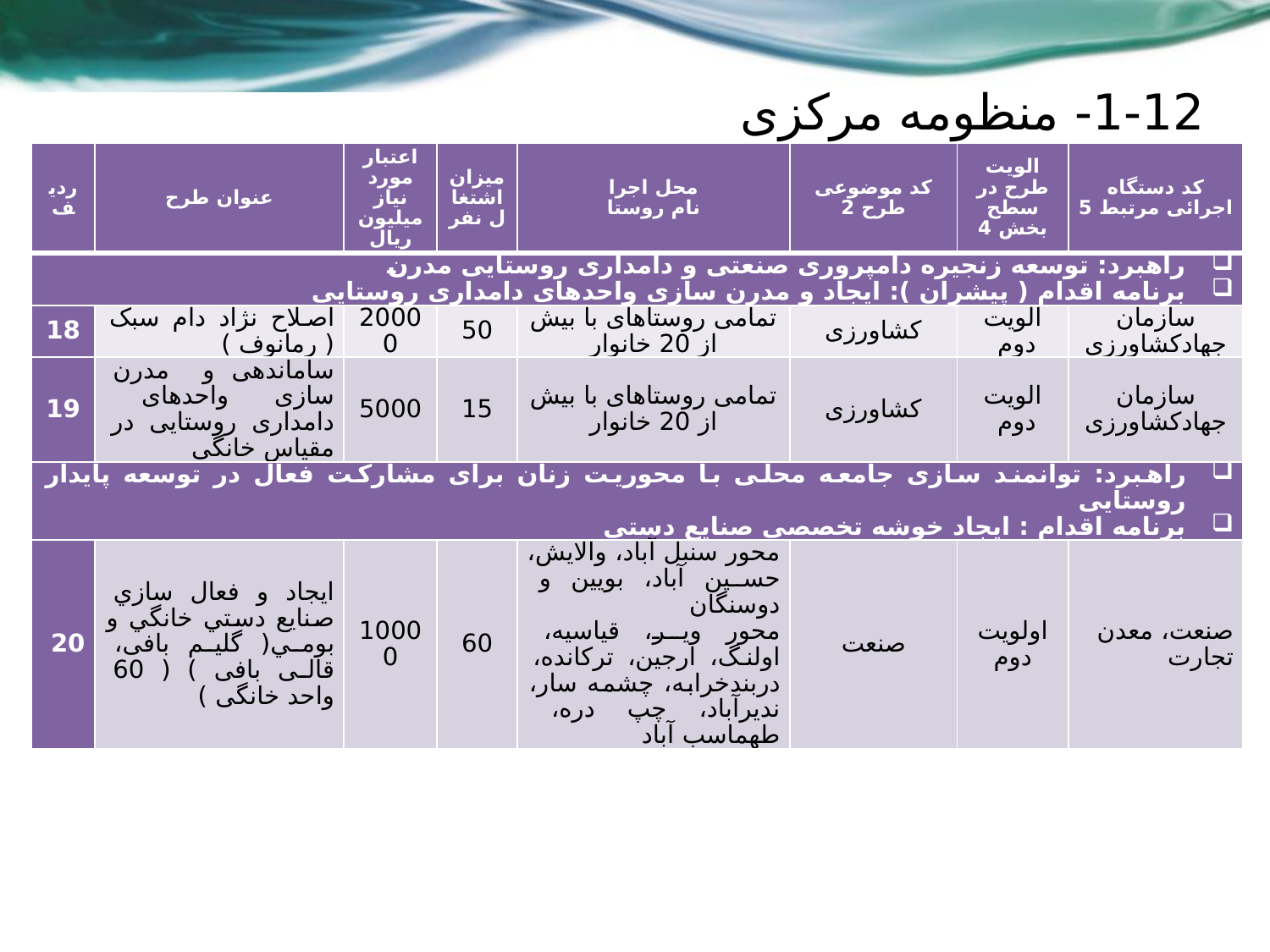

# 1-12- منظومه مرکزی
| ردیف | عنوان طرح | اعتبار مورد نیاز میلیون ریال | میزان اشتغال نفر | محل اجرا نام روستا | کد موضوعی طرح 2 | الویت طرح در سطح بخش 4 | کد دستگاه اجرائی مرتبط 5 |
| --- | --- | --- | --- | --- | --- | --- | --- |
| راهبرد: توسعه زنجیره دامپروری صنعتی و دامداری روستایی مدرن برنامه اقدام ( پیشران ): ایجاد و مدرن سازی واحدهای دامداری روستایی |  |  |  |  |  |  |  |
| 18 | اصلاح نژاد دام سبک ( رمانوف ) | 20000 | 50 | تمامی روستاهای با بیش از 20 خانوار | کشاورزی | الویت دوم | سازمان جهادکشاورزی |
| 19 | ساماندهی و مدرن سازی واحدهای دامداری روستایی در مقیاس خانگی | 5000 | 15 | تمامی روستاهای با بیش از 20 خانوار | کشاورزی | الویت دوم | سازمان جهادکشاورزی |
| راهبرد: توانمند سازی جامعه محلی با محوریت زنان برای مشارکت فعال در توسعه پایدار روستایی برنامه اقدام : ایجاد خوشه تخصصی صنایع دستی |  |  |  |  |  |  |  |
| 20 | ایجاد و فعال سازي صنايع دستي خانگي و بومي( گلیم بافی، قالی بافی ) ( 60 واحد خانگی ) | 10000 | 60 | محور سنبل آباد، والایش، حسین آباد، بویین و دوسنگان محور ویر، قیاسیه، اولنگ، ارجین، ترکانده، دربندخرابه، چشمه سار، ندیرآباد، چپ دره، طهماسب آباد | صنعت | اولویت دوم | صنعت، معدن تجارت |